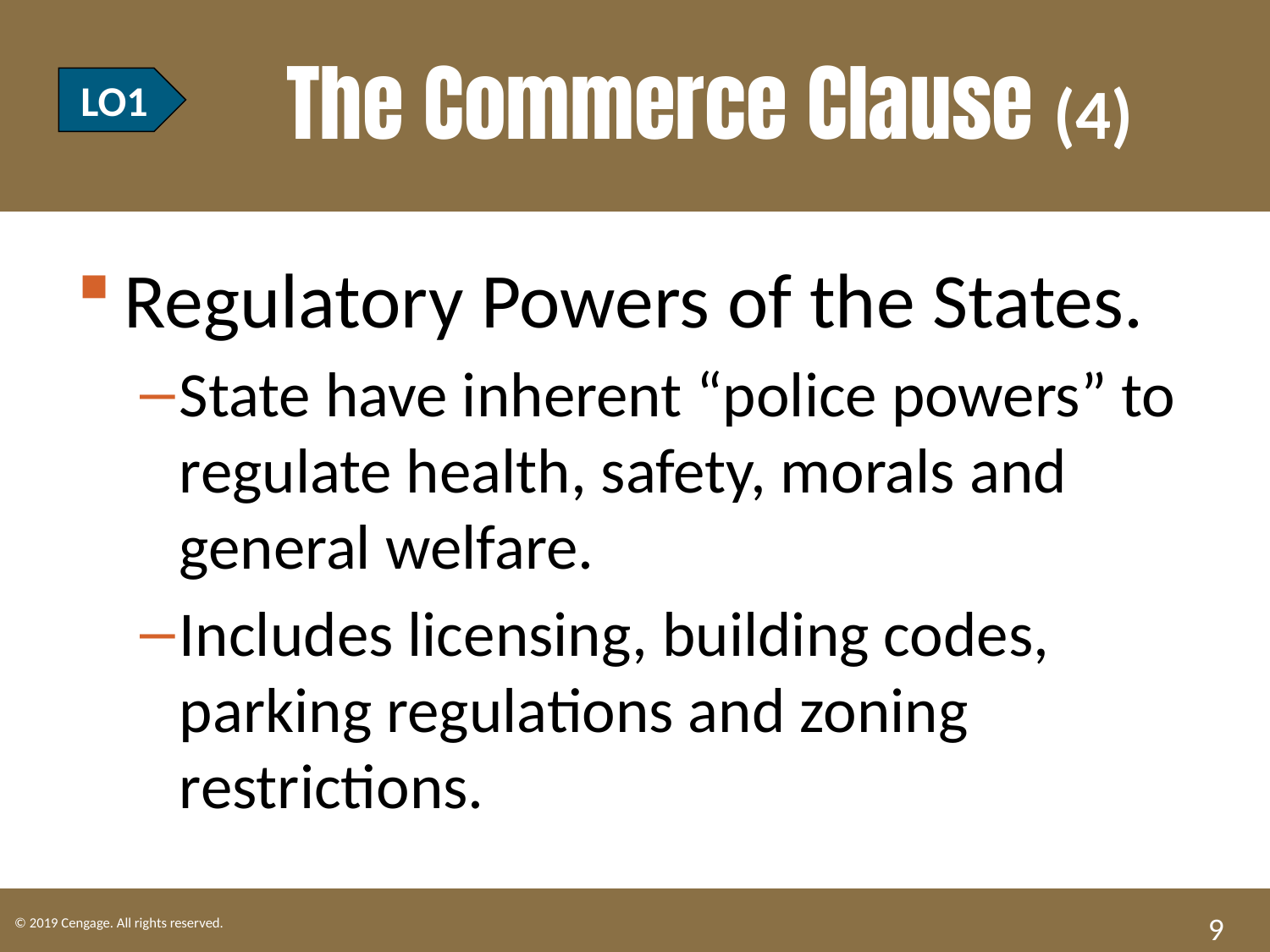

LO1            The Commerce Clause (4)
LO1
Regulatory Powers of the States.
State have inherent “police powers” to regulate health, safety, morals and general welfare.
Includes licensing, building codes, parking regulations and zoning restrictions.
9